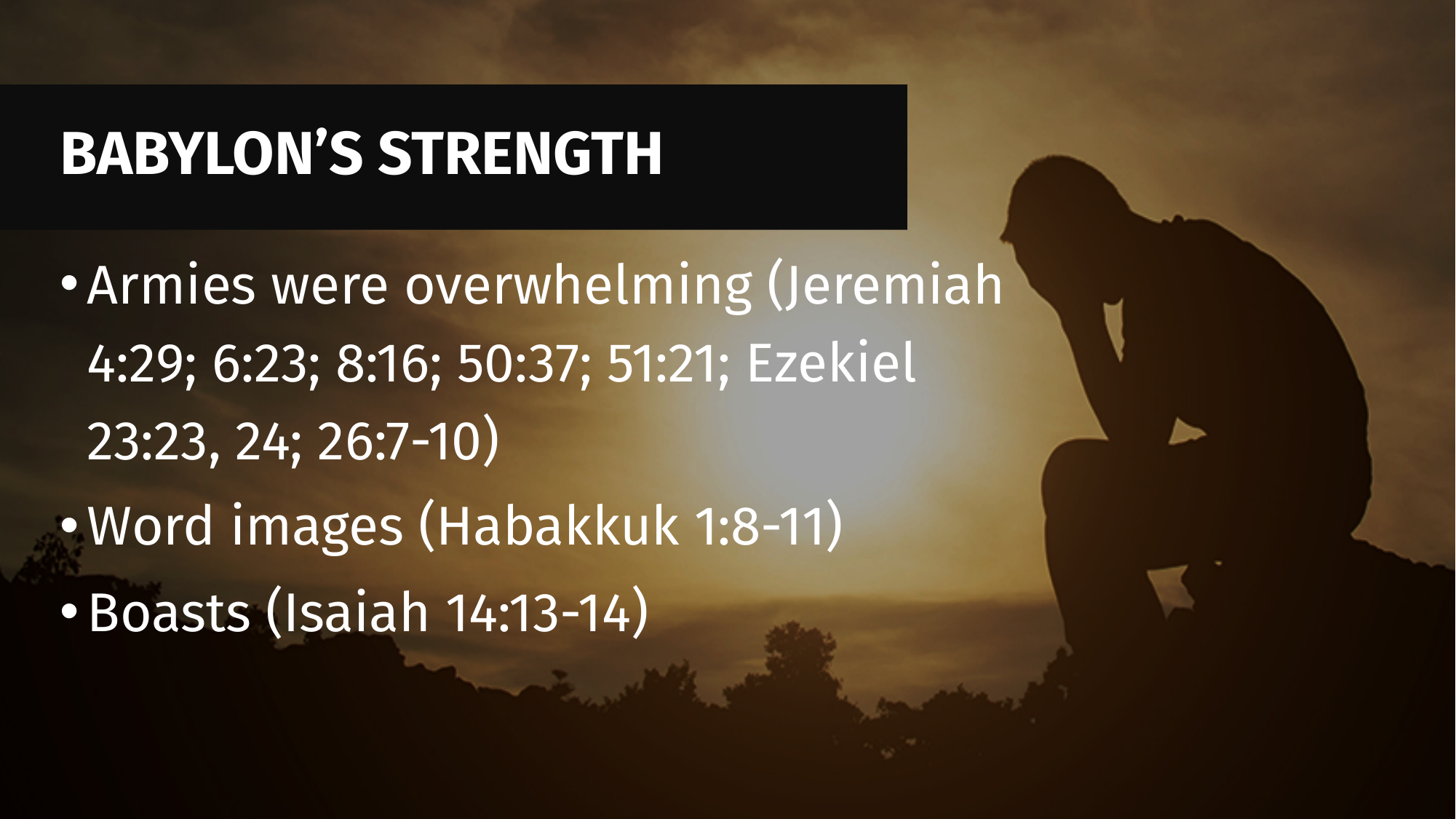

# Babylon’s Strength
Armies were overwhelming (Jeremiah 4:29; 6:23; 8:16; 50:37; 51:21; Ezekiel 23:23, 24; 26:7-10)
Word images (Habakkuk 1:8-11)
Boasts (Isaiah 14:13-14)